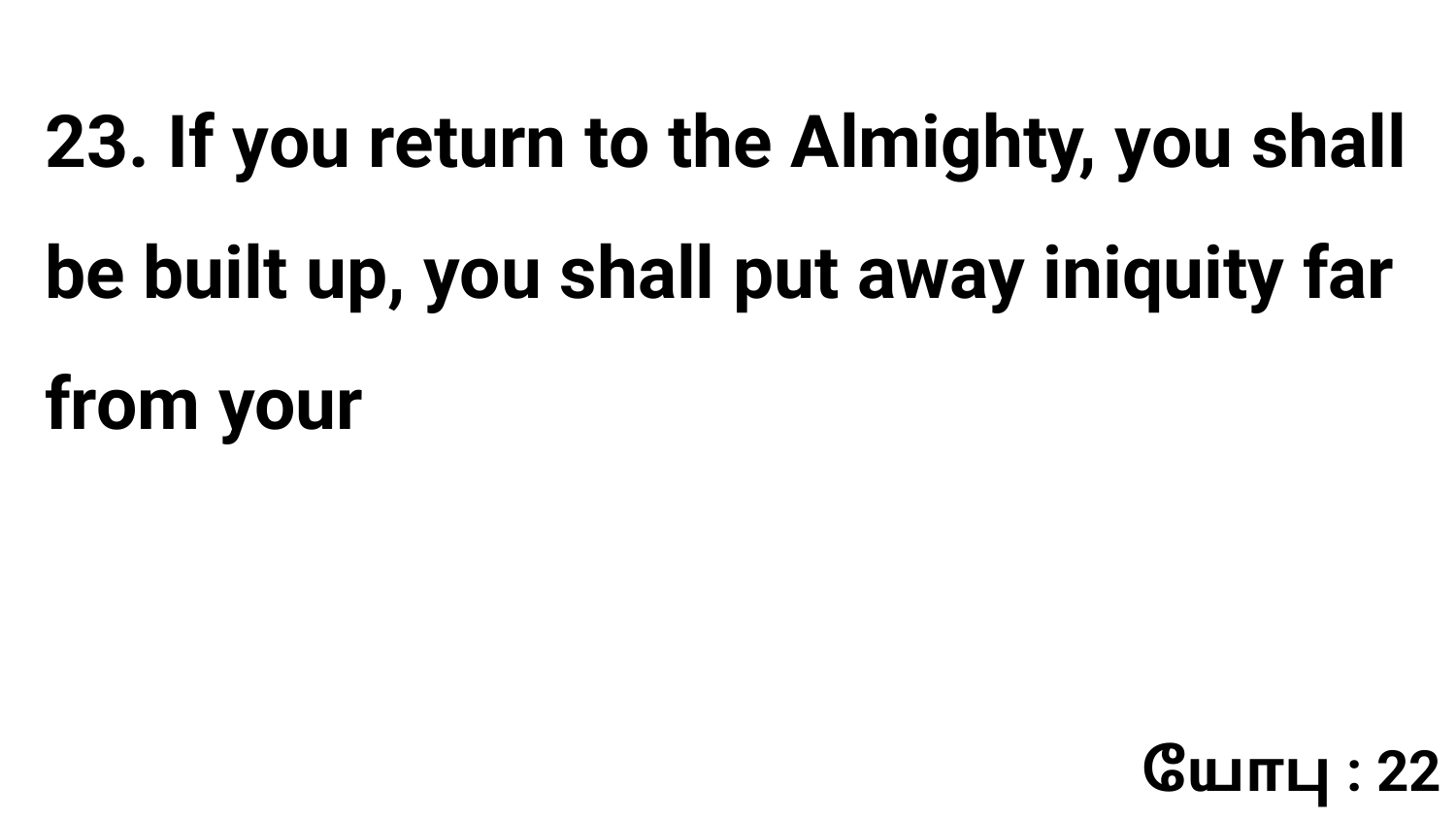

23. If you return to the Almighty, you shall be built up, you shall put away iniquity far from your
யோபு : 22